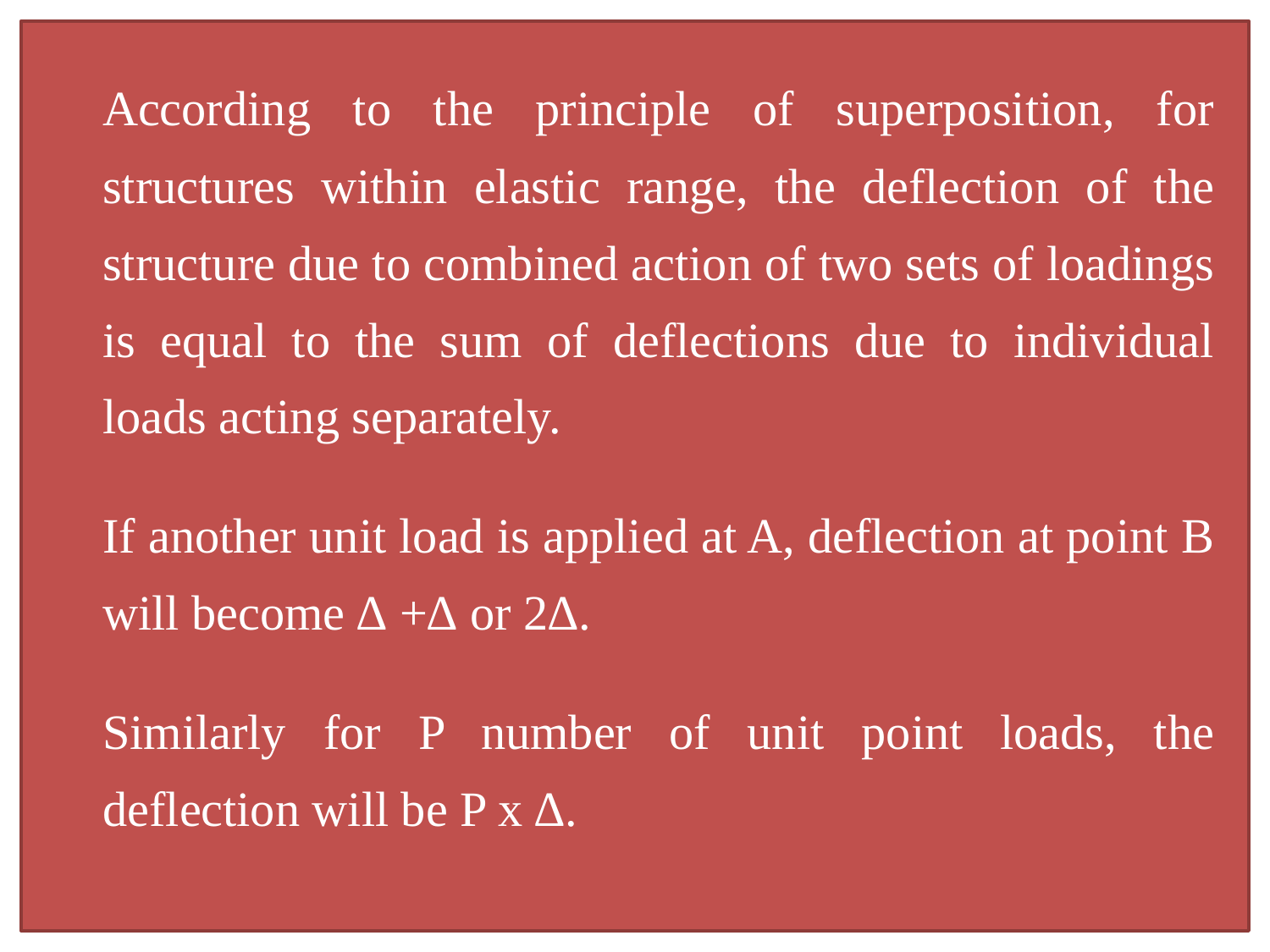

According to the principle of superposition, for structures within elastic range, the deflection of the structure due to combined action of two sets of loadings is equal to the sum of deflections due to individual loads acting separately.
	If another unit load is applied at A, deflection at point B will become ∆ +∆ or 2∆.
	Similarly for P number of unit point loads, the deflection will be P x ∆.

Prof Dr Z. A. Siddiqi
4